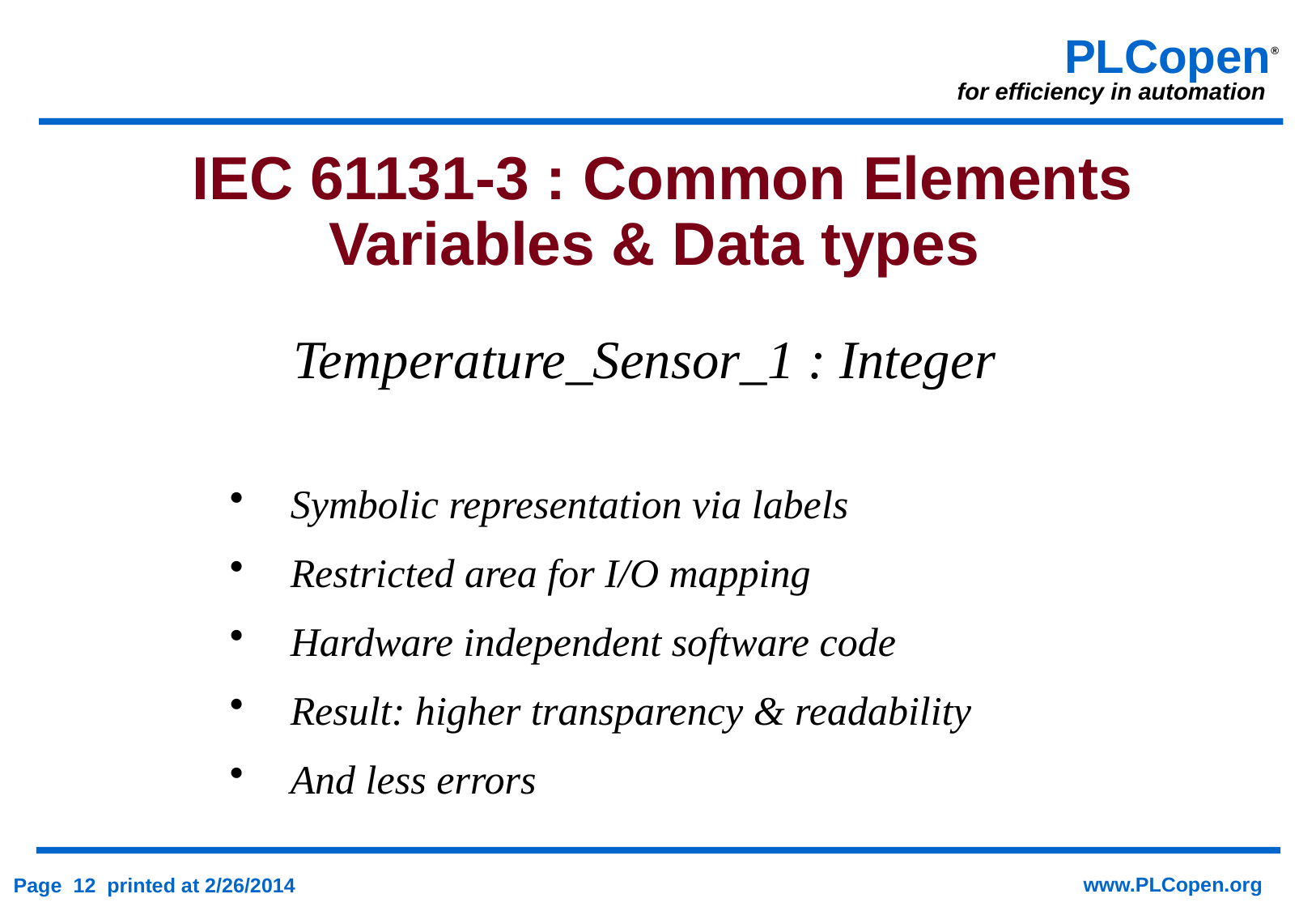

IEC 61131-3 : Common Elements
Variables & Data types
  Temperature_Sensor_1 : Integer

Symbolic representation via labels
Restricted area for I/O mapping
Hardware independent software code
Result: higher transparency & readability
And less errors